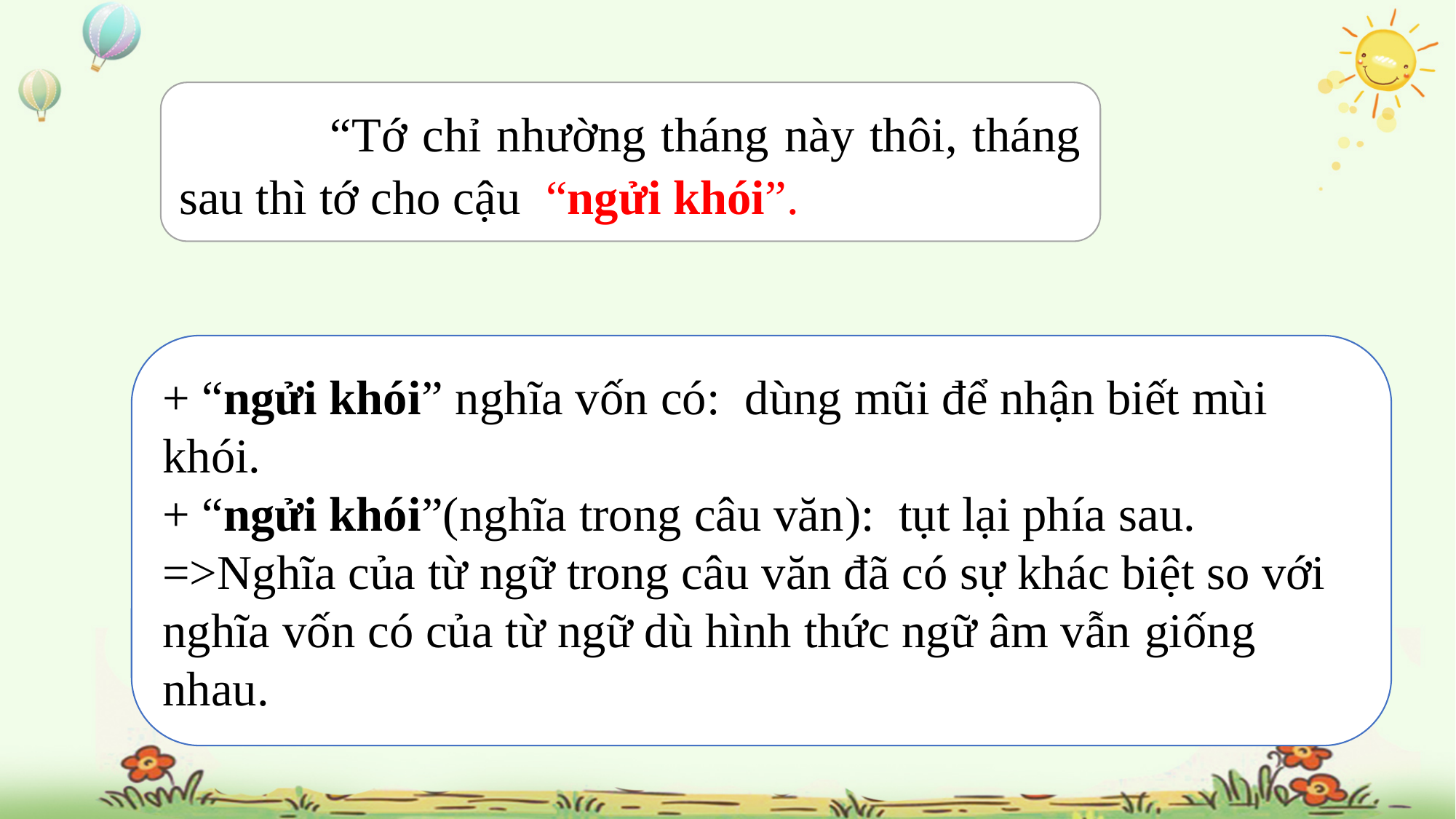

“Tớ chỉ nhường tháng này thôi, tháng sau thì tớ cho cậu  “ngửi khói”.

+ “ngửi khói” nghĩa vốn có:  dùng mũi để nhận biết mùi khói.
+ “ngửi khói”(nghĩa trong câu văn):  tụt lại phía sau. =>Nghĩa của từ ngữ trong câu văn đã có sự khác biệt so với nghĩa vốn có của từ ngữ dù hình thức ngữ âm vẫn giống nhau.